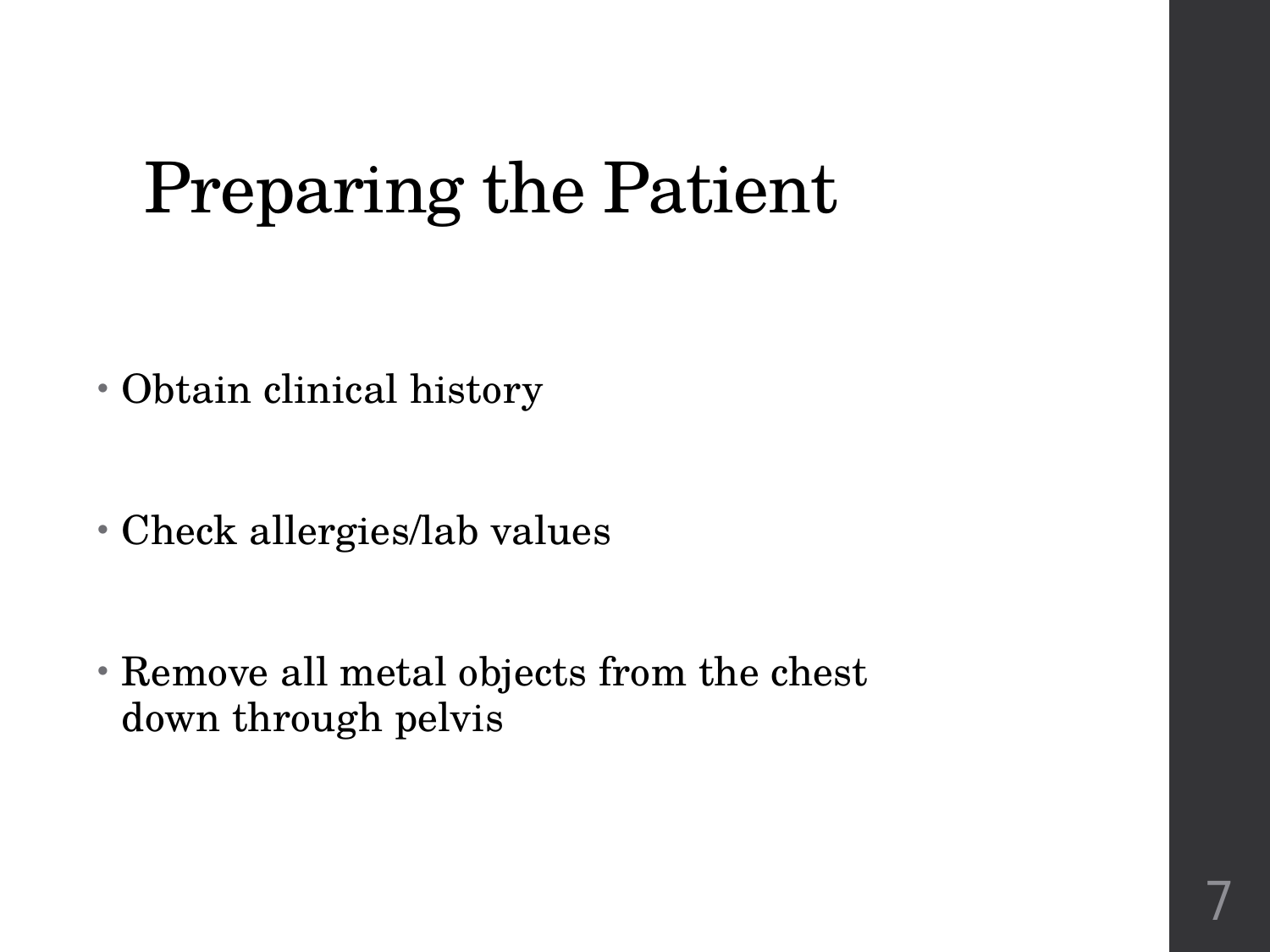

# Preparing the Patient
Obtain clinical history

Check allergies/lab values

Remove all metal objects from the chest down through pelvis

7